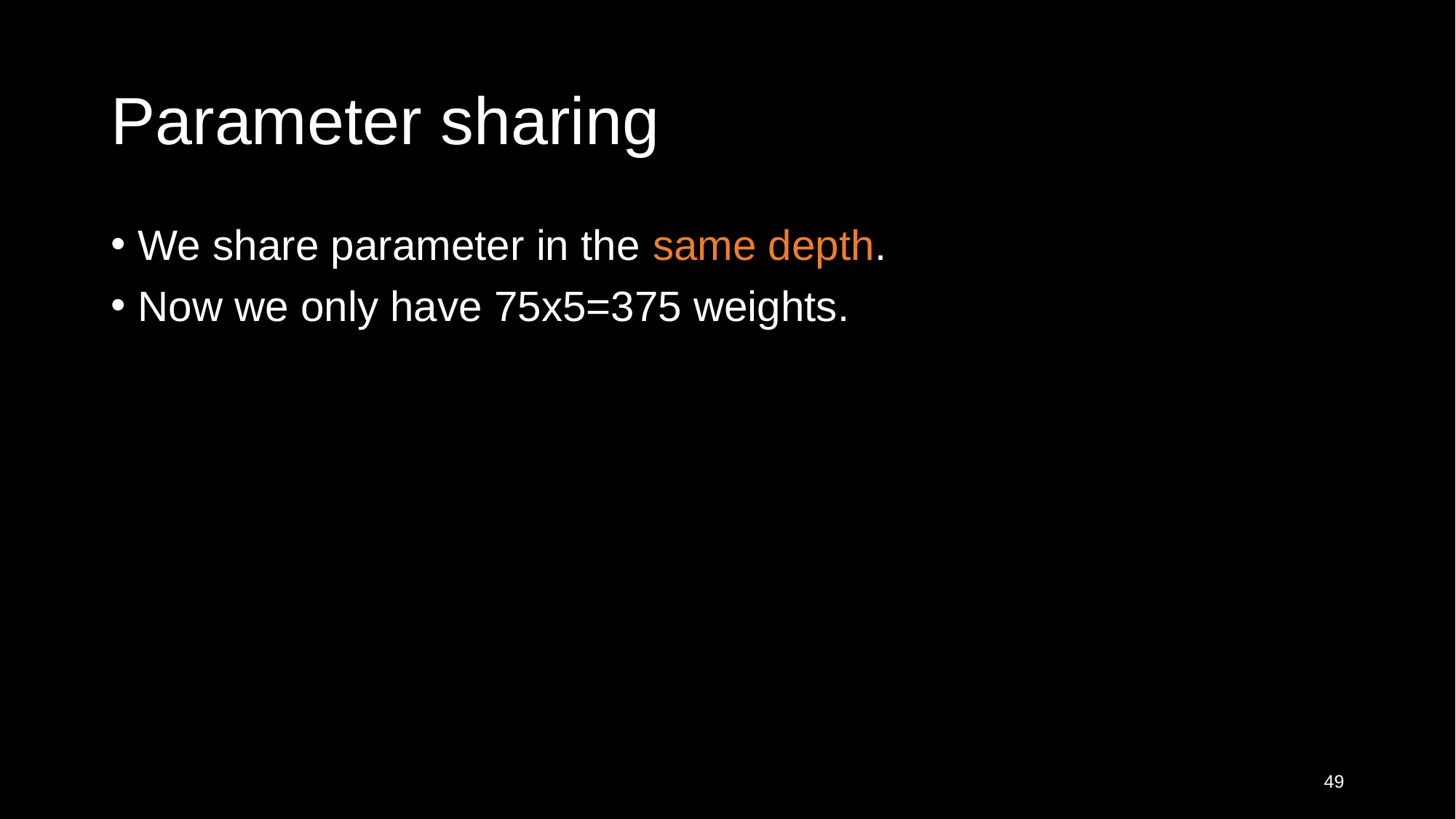

# Parameter sharing
We share parameter in the same depth.
Now we only have 75x5=375 weights.

49